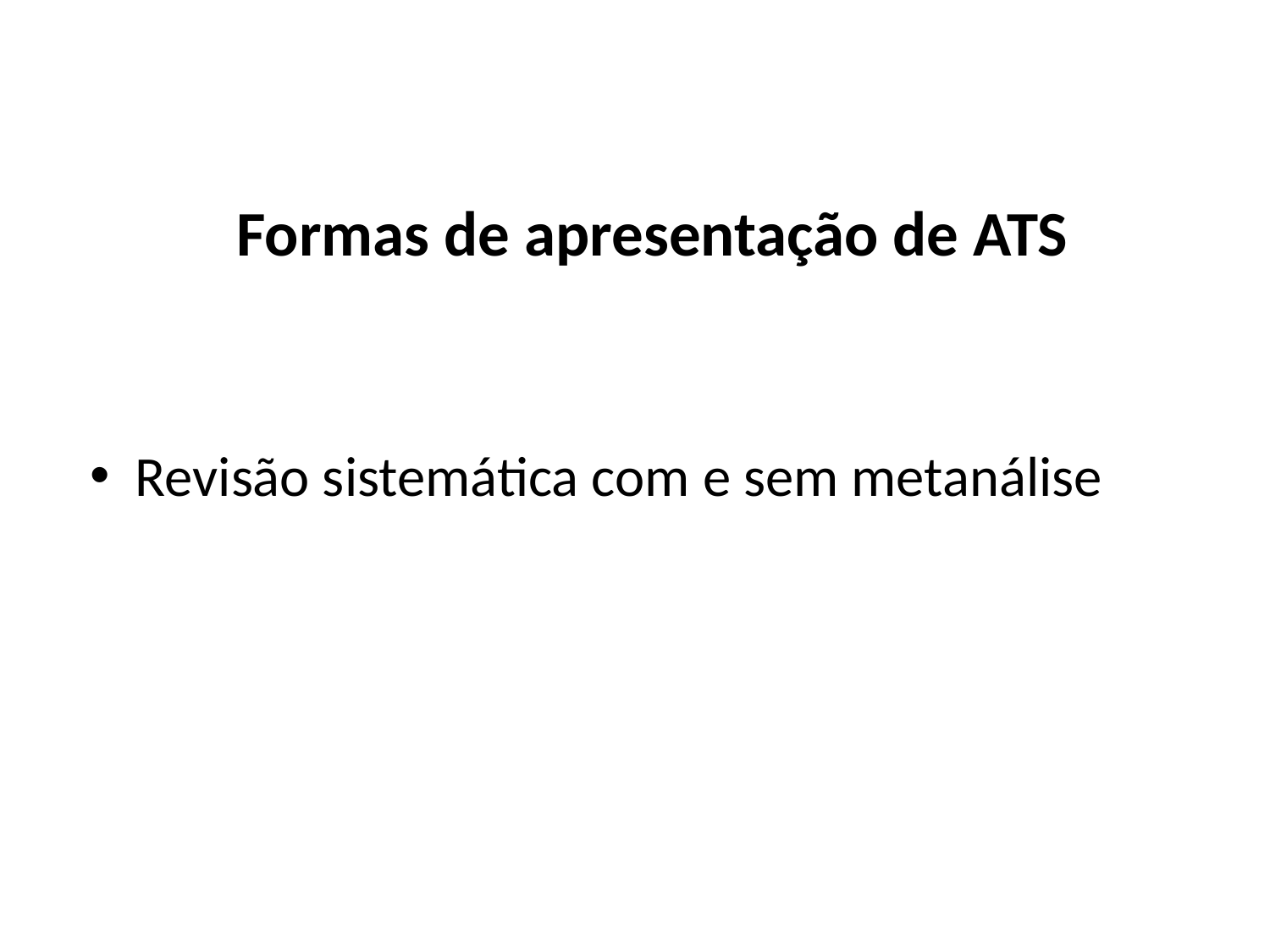

Formas de apresentação de ATS
  Revisão sistemática com e sem metanálise